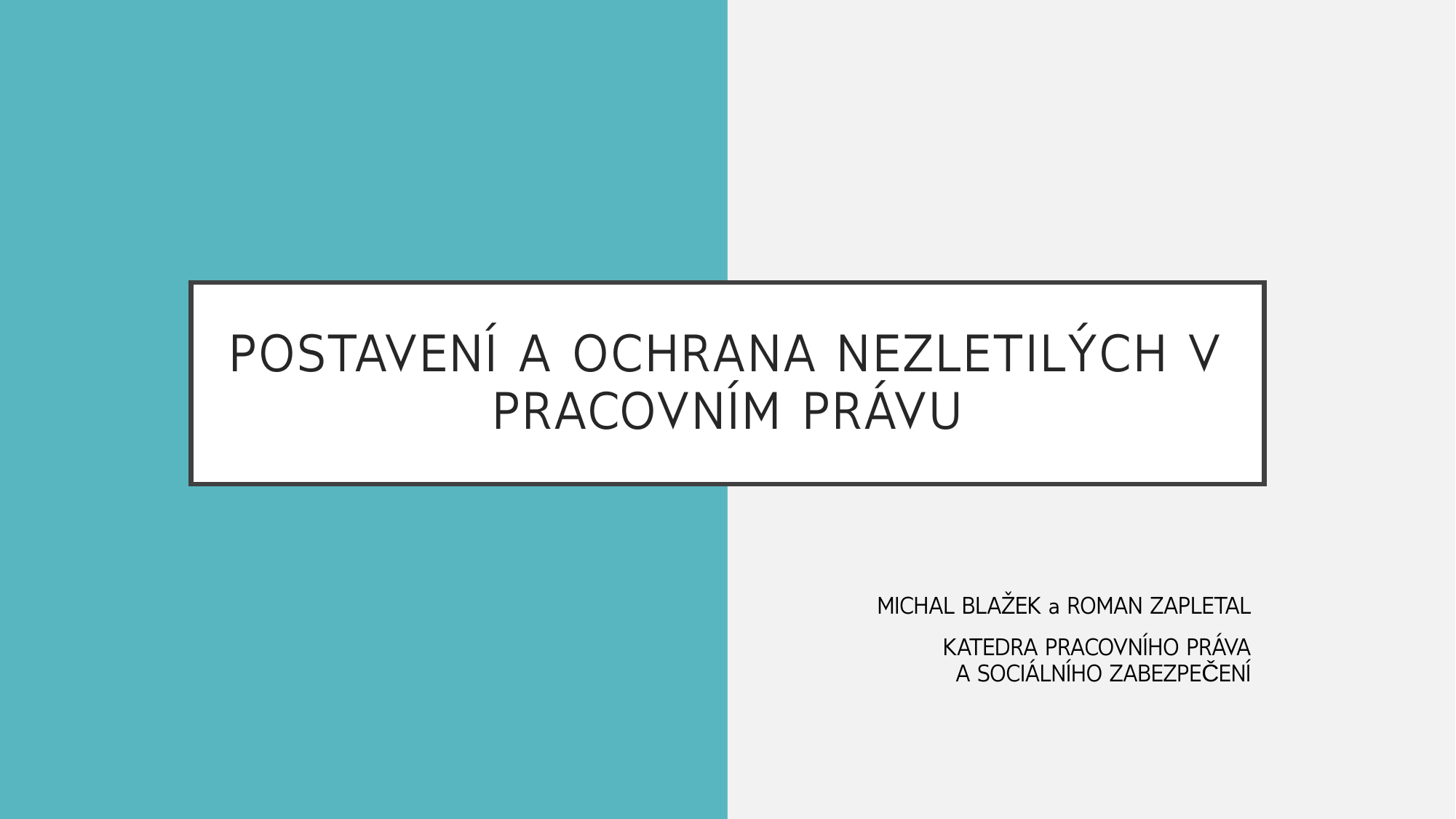

# Postavení a ochrana nezletilých v pracovním právu
MICHAL BLAŽEK a ROMAN ZAPLETAL
KATEDRA PRACOVNÍHO PRÁVA A SOCIÁLNÍHO ZABEZPEČENÍ